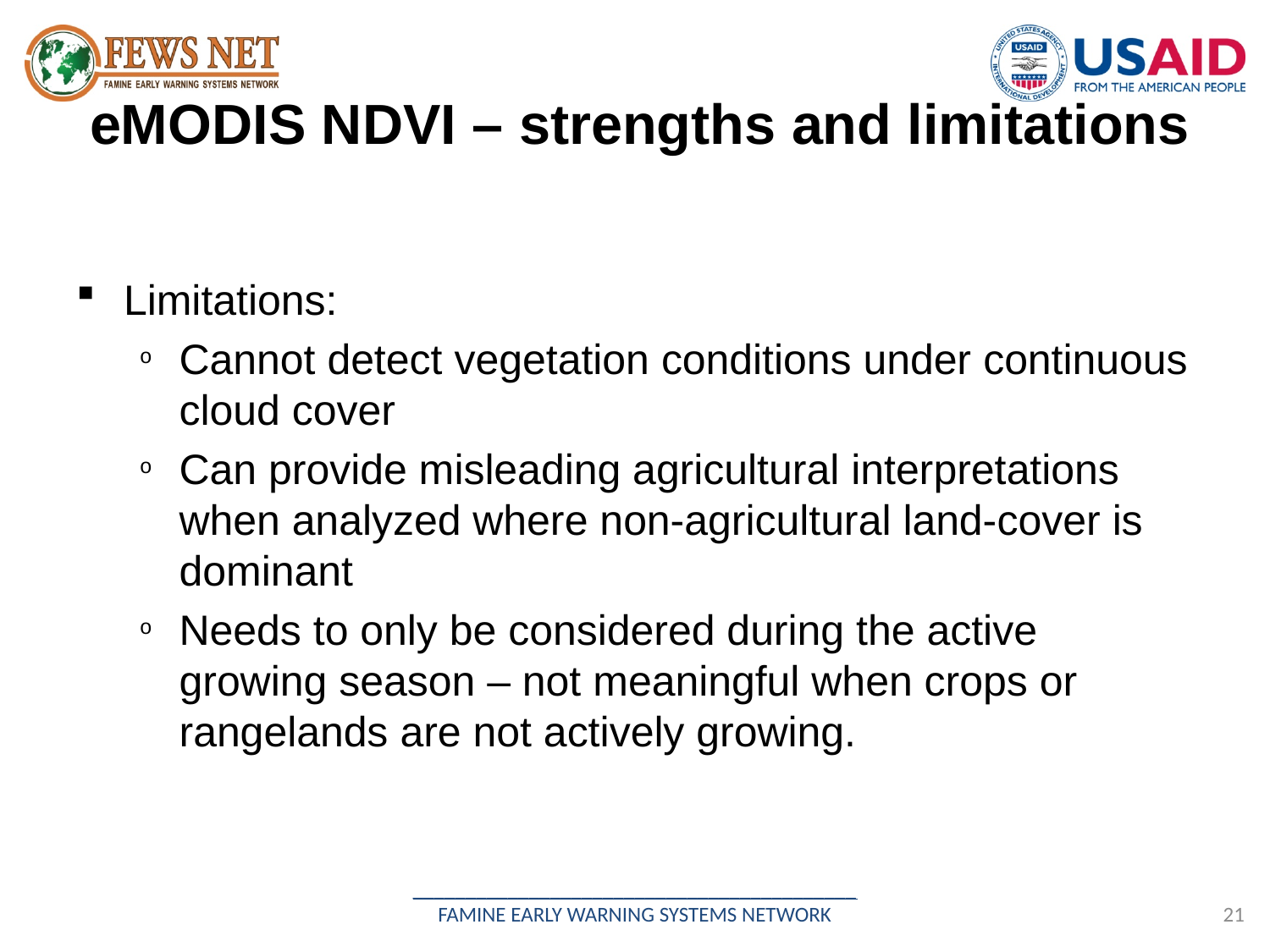

# eMODIS NDVI – strengths and limitations
Limitations:
Cannot detect vegetation conditions under continuous cloud cover
Can provide misleading agricultural interpretations when analyzed where non-agricultural land-cover is dominant
Needs to only be considered during the active growing season – not meaningful when crops or rangelands are not actively growing.